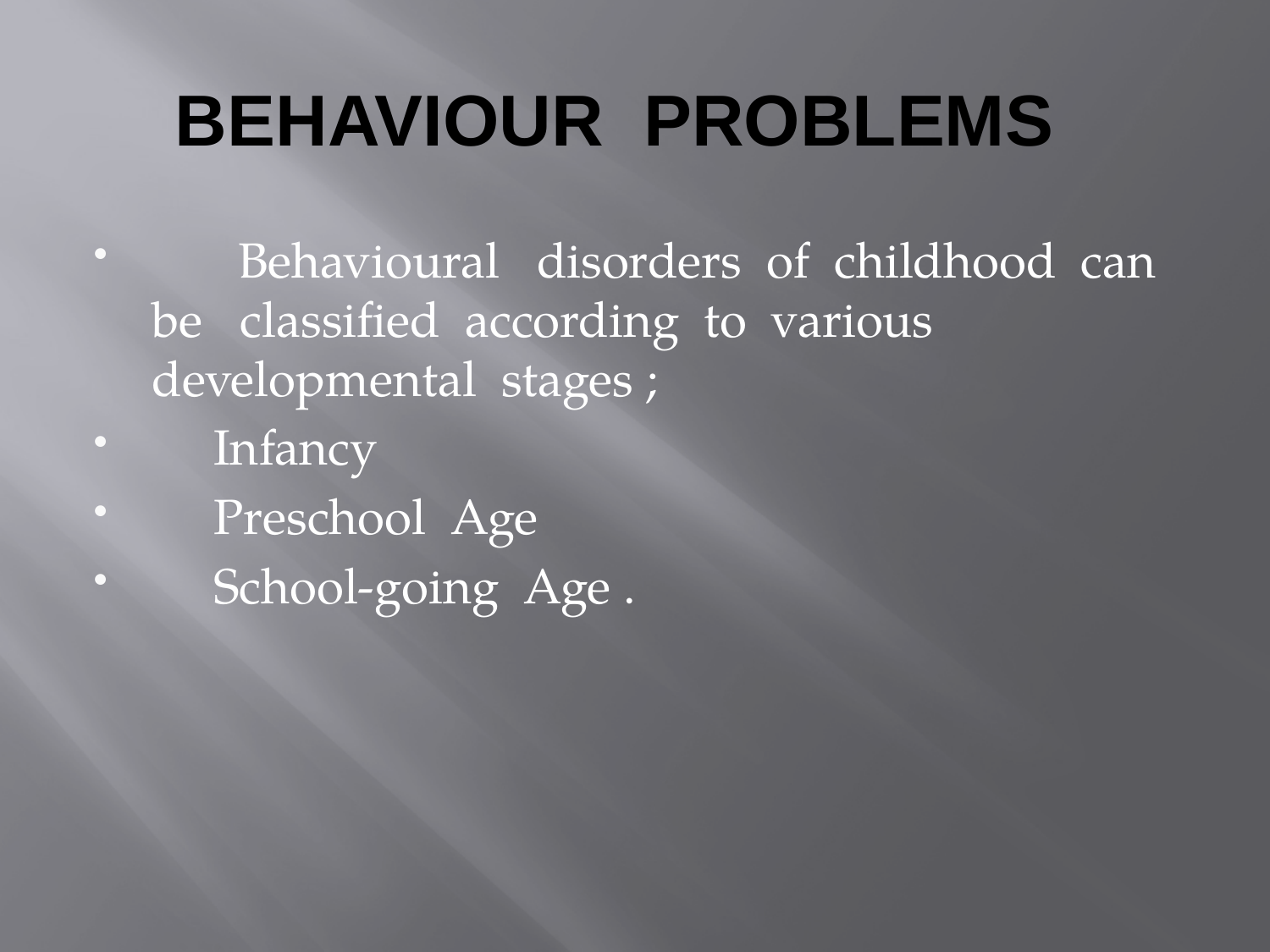

# BEHAVIOUR  PROBLEMS
       Behavioural   disorders  of  childhood  can  be   classified  according  to  various   developmental  stages ;
     Infancy
     Preschool  Age
     School-going  Age .